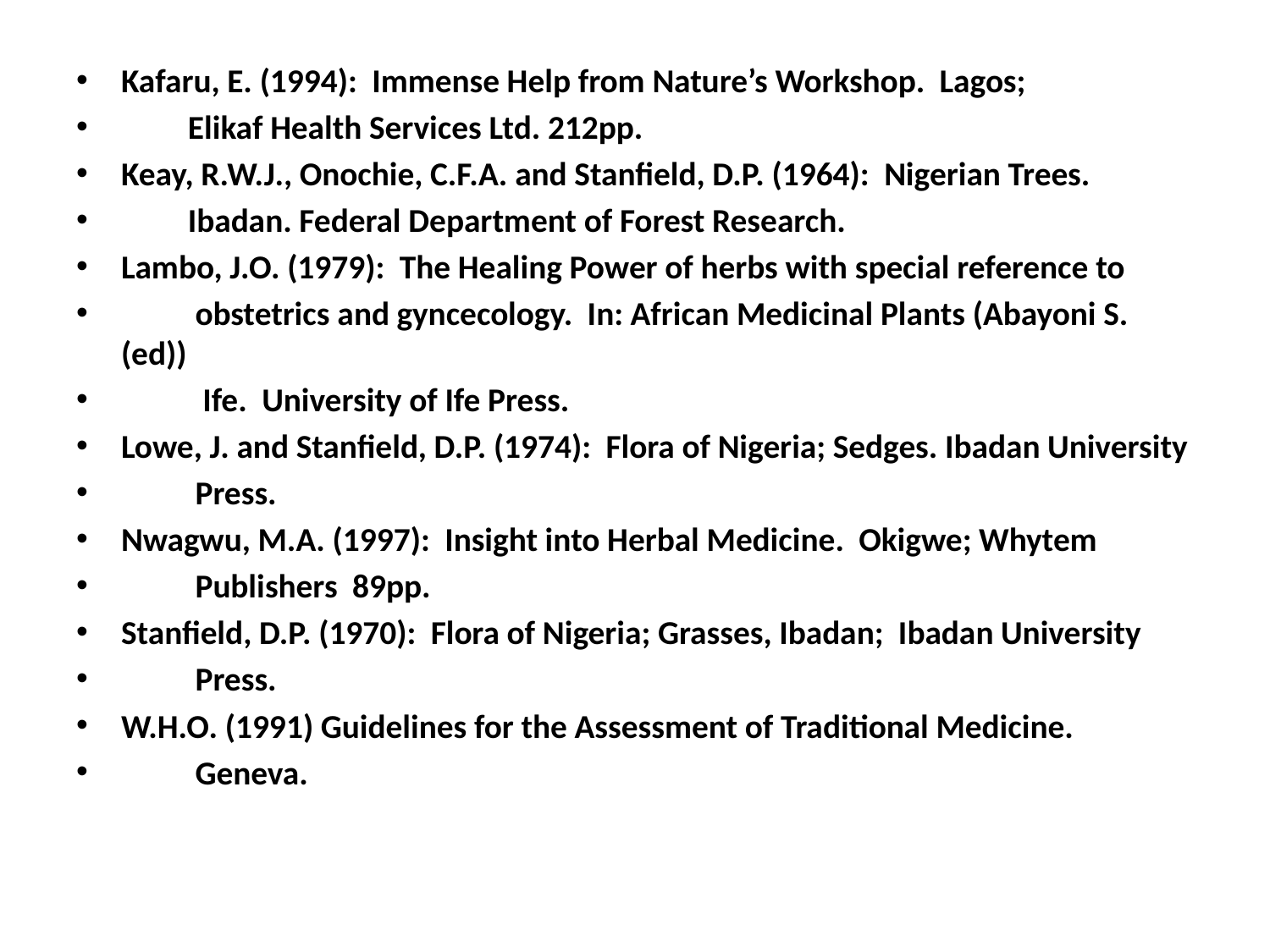

Kafaru, E. (1994):  Immense Help from Nature’s Workshop.  Lagos;
         Elikaf Health Services Ltd. 212pp.
Keay, R.W.J., Onochie, C.F.A. and Stanfield, D.P. (1964):  Nigerian Trees.
         Ibadan. Federal Department of Forest Research.
Lambo, J.O. (1979):  The Healing Power of herbs with special reference to
          obstetrics and gyncecology.  In: African Medicinal Plants (Abayoni S. (ed))
           Ife.  University of Ife Press.
Lowe, J. and Stanfield, D.P. (1974):  Flora of Nigeria; Sedges. Ibadan University
          Press.
Nwagwu, M.A. (1997):  Insight into Herbal Medicine.  Okigwe; Whytem
          Publishers  89pp.
Stanfield, D.P. (1970):  Flora of Nigeria; Grasses, Ibadan;  Ibadan University
          Press.
W.H.O. (1991) Guidelines for the Assessment of Traditional Medicine.
          Geneva.